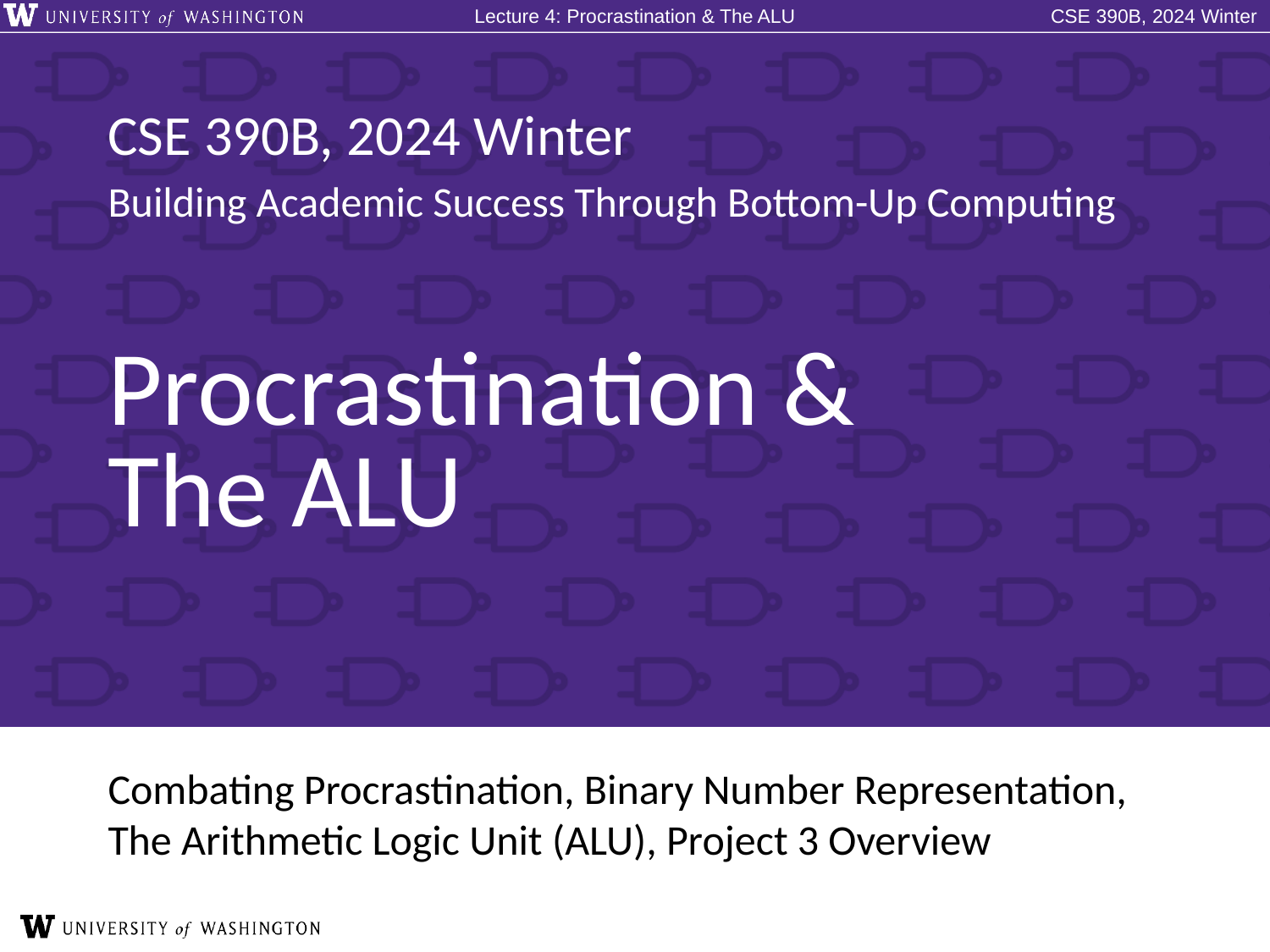

# Procrastination & The ALU
Combating Procrastination, Binary Number Representation, The Arithmetic Logic Unit (ALU), Project 3 Overview